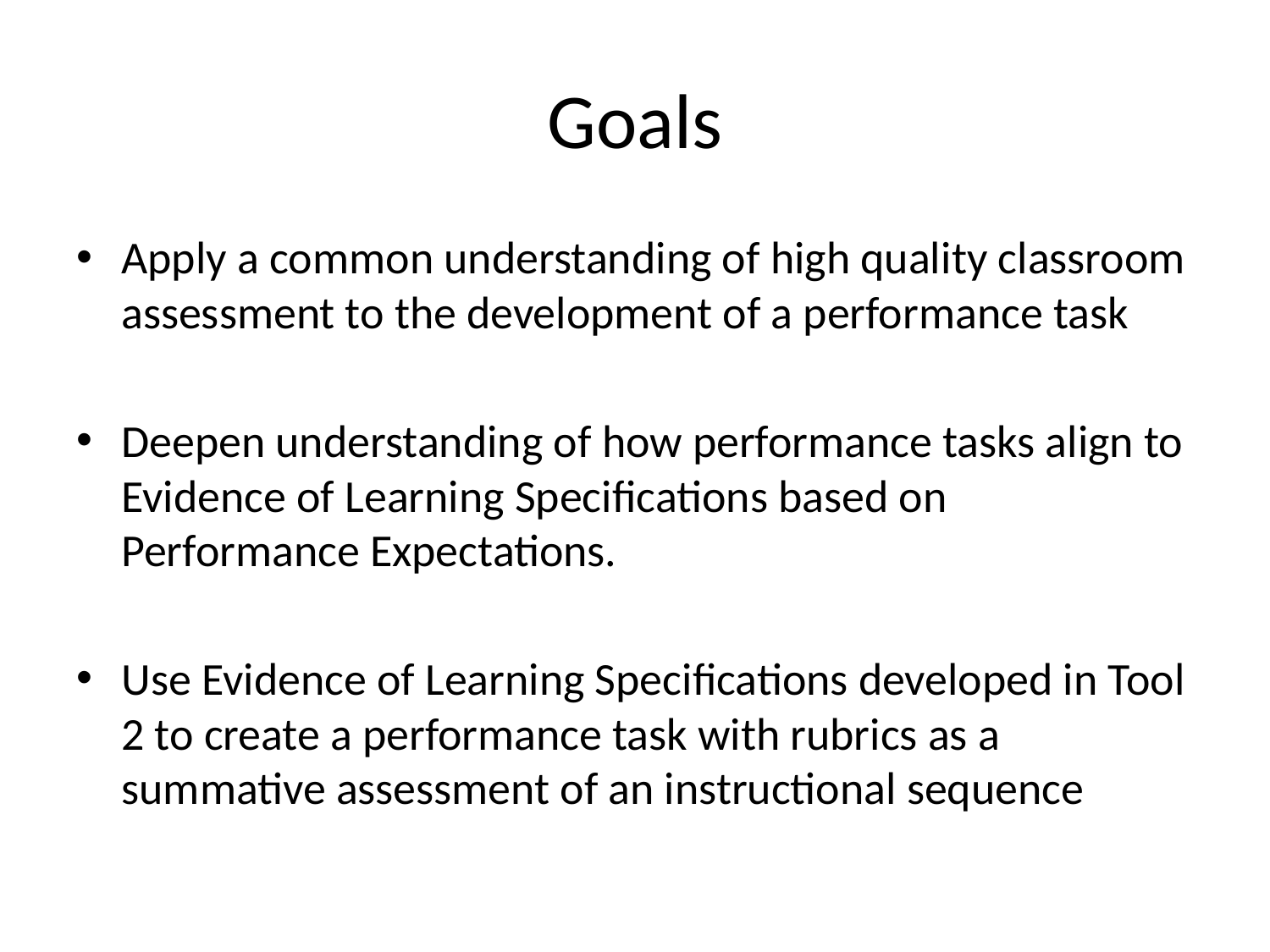

# Goals
Apply a common understanding of high quality classroom assessment to the development of a performance task

Deepen understanding of how performance tasks align to Evidence of Learning Specifications based on Performance Expectations.

Use Evidence of Learning Specifications developed in Tool 2 to create a performance task with rubrics as a summative assessment of an instructional sequence